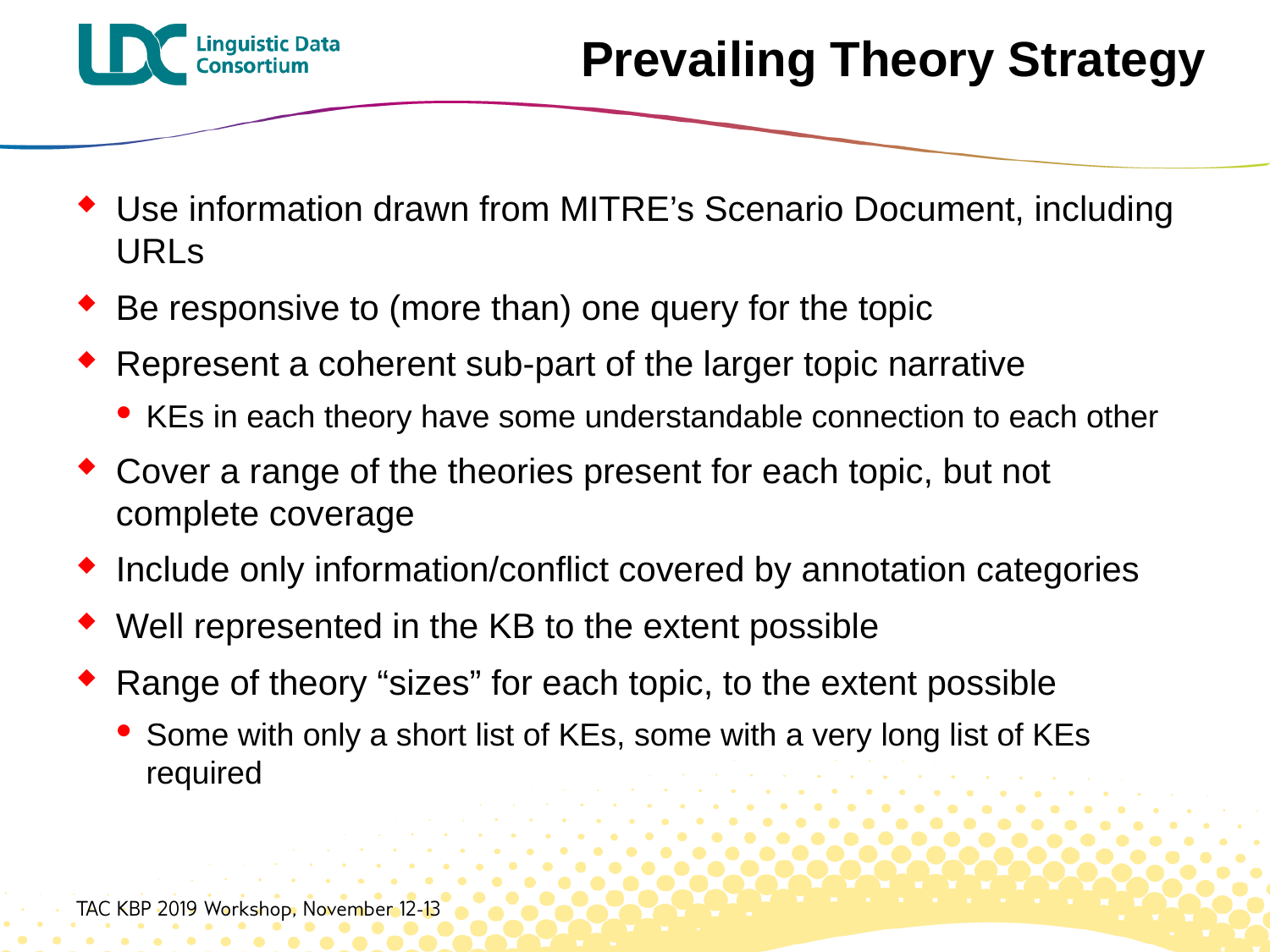

# Prevailing Theory Strategy
Use information drawn from MITRE’s Scenario Document, including URLs
Be responsive to (more than) one query for the topic
Represent a coherent sub-part of the larger topic narrative
KEs in each theory have some understandable connection to each other
Cover a range of the theories present for each topic, but not complete coverage
Include only information/conflict covered by annotation categories
Well represented in the KB to the extent possible
Range of theory “sizes” for each topic, to the extent possible
Some with only a short list of KEs, some with a very long list of KEs required

TAC KBP 2019 Workshop, November 12-13